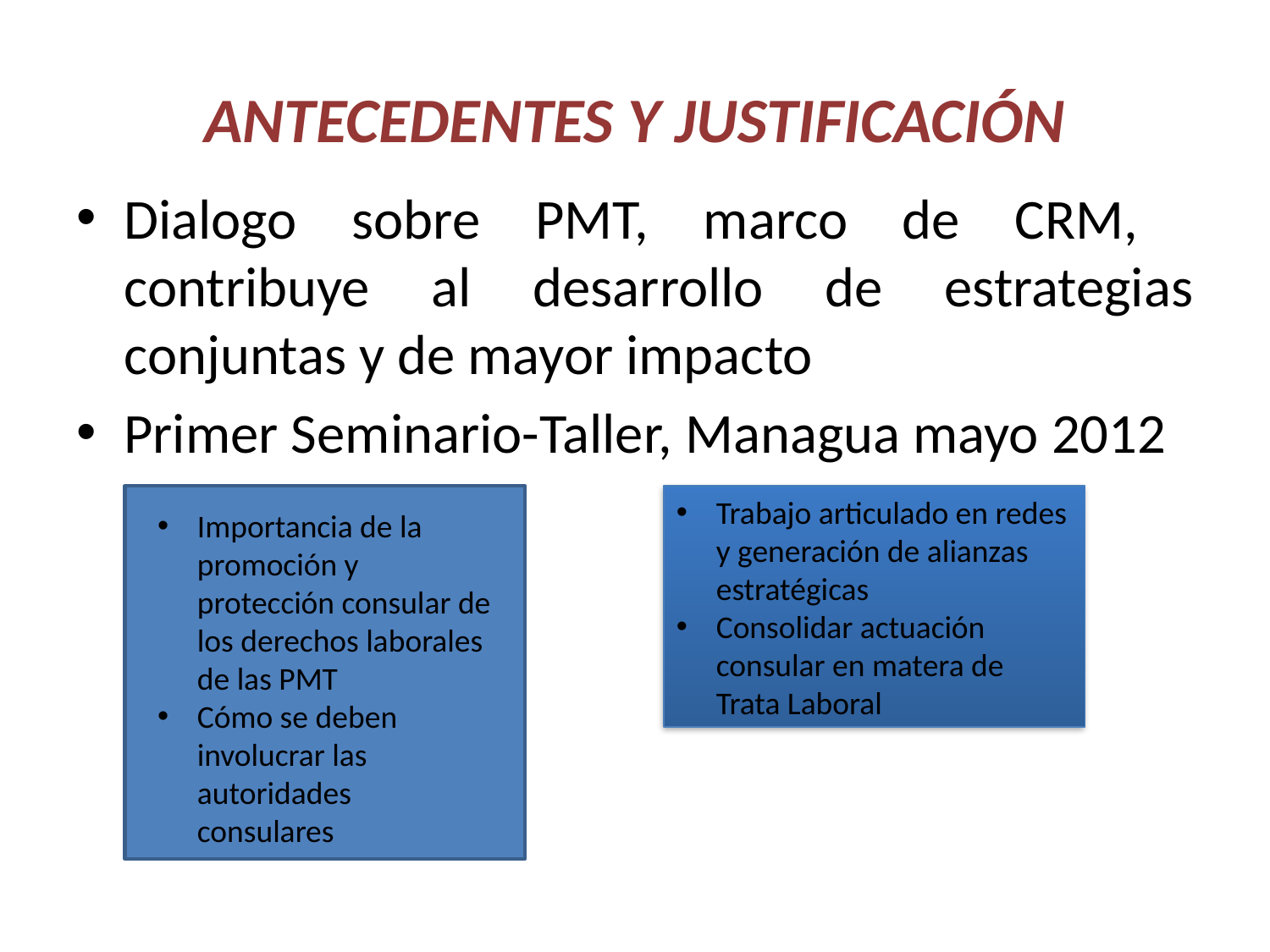

# ANTECEDENTES Y JUSTIFICACIÓN
Dialogo sobre PMT, marco de CRM,  contribuye al desarrollo de estrategias conjuntas y de mayor impacto
Primer Seminario-Taller, Managua mayo 2012

Trabajo articulado en redes y generación de alianzas estratégicas
Consolidar actuación consular en matera de Trata Laboral
Importancia de la promoción y protección consular de los derechos laborales de las PMT
Cómo se deben involucrar las autoridades consulares